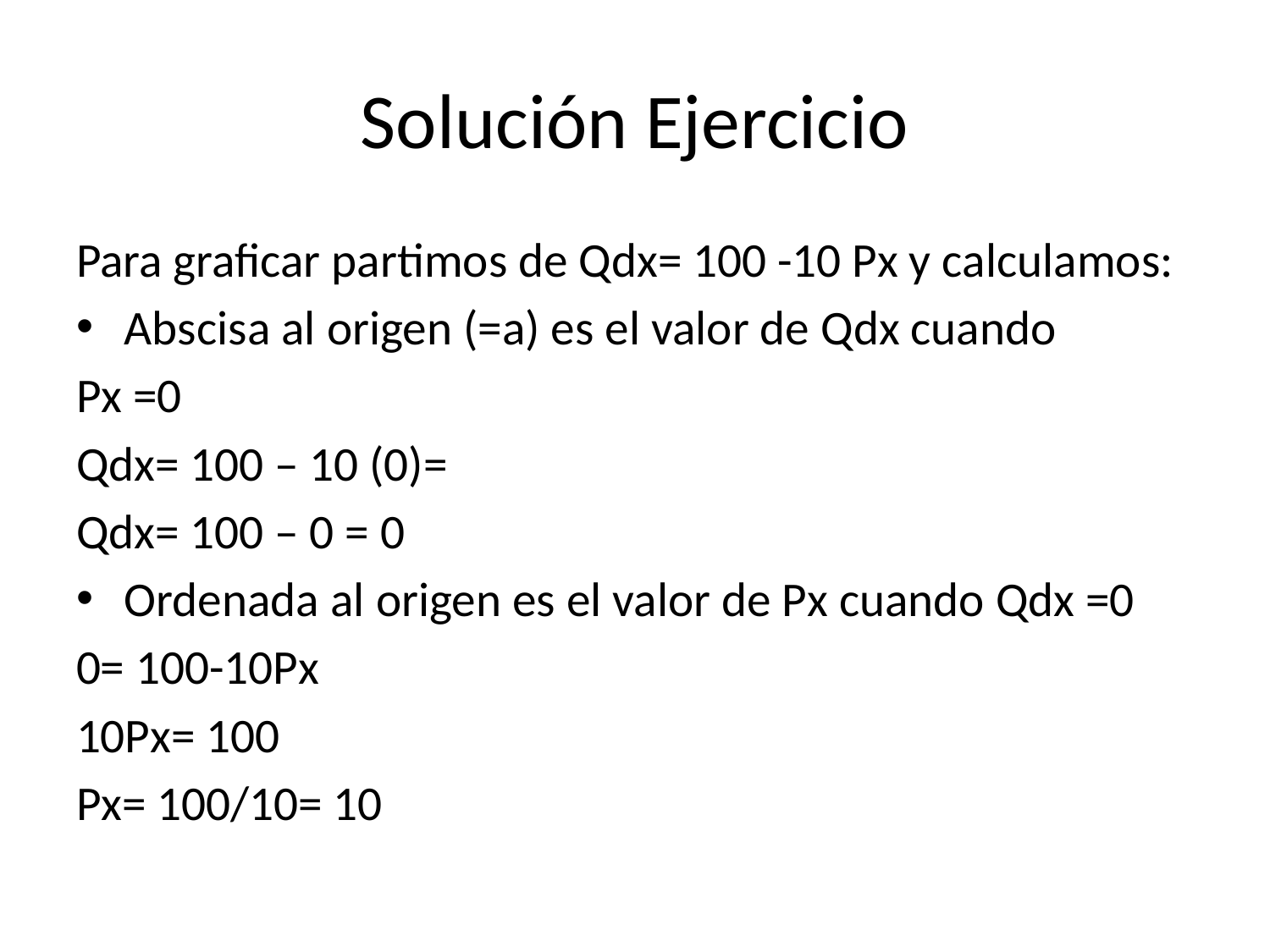

# Solución Ejercicio
Para graficar partimos de Qdx= 100 -10 Px y calculamos:
Abscisa al origen (=a) es el valor de Qdx cuando
Px =0
Qdx= 100 – 10 (0)=
Qdx= 100 – 0 = 0
Ordenada al origen es el valor de Px cuando Qdx =0
0= 100-10Px
10Px= 100
Px= 100/10= 10